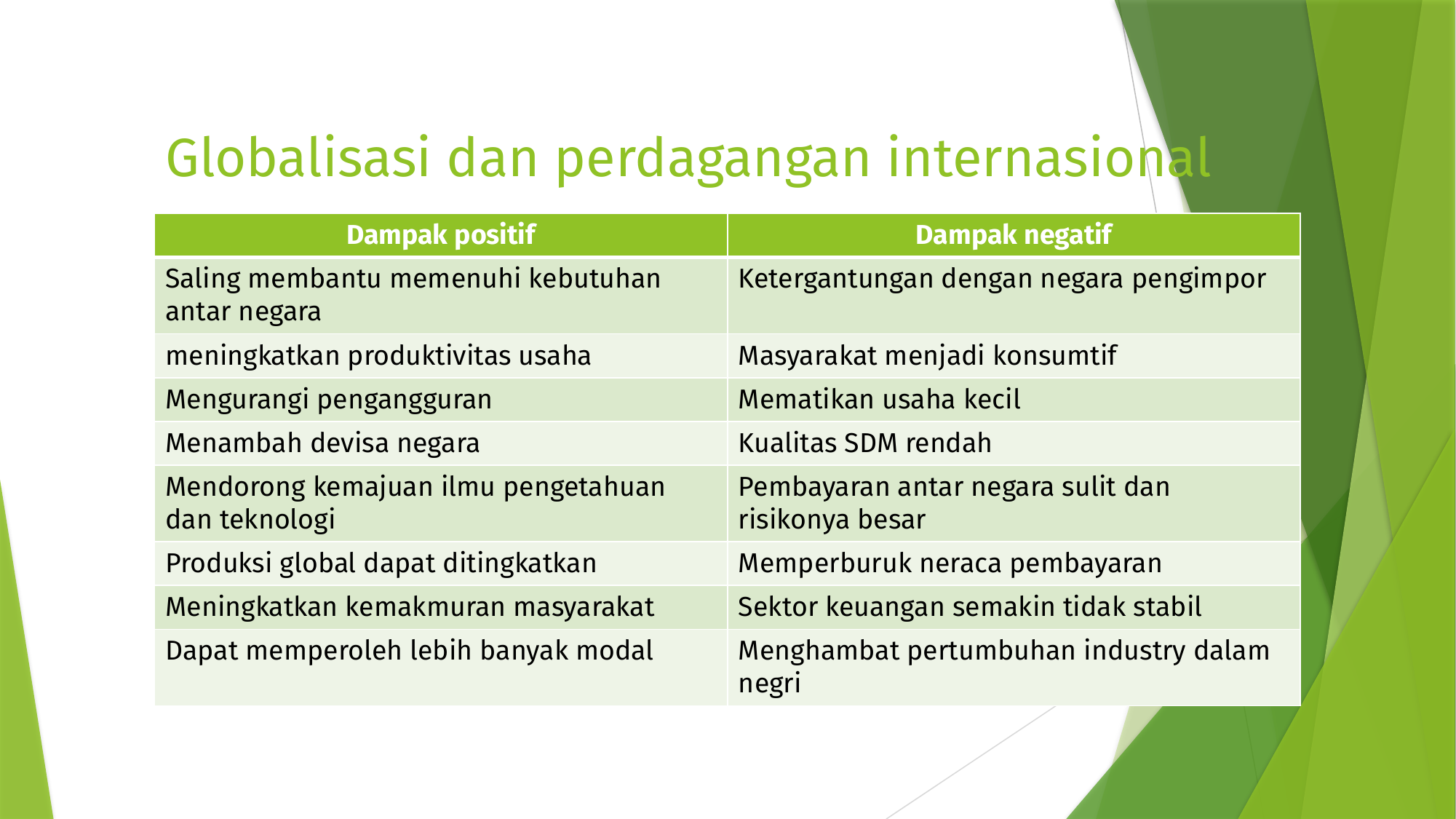

# Globalisasi dan perdagangan internasional
| Dampak positif | Dampak negatif |
| --- | --- |
| Saling membantu memenuhi kebutuhan antar negara | Ketergantungan dengan negara pengimpor |
| meningkatkan produktivitas usaha | Masyarakat menjadi konsumtif |
| Mengurangi pengangguran | Mematikan usaha kecil |
| Menambah devisa negara | Kualitas SDM rendah |
| Mendorong kemajuan ilmu pengetahuan dan teknologi | Pembayaran antar negara sulit dan risikonya besar |
| Produksi global dapat ditingkatkan | Memperburuk neraca pembayaran |
| Meningkatkan kemakmuran masyarakat | Sektor keuangan semakin tidak stabil |
| Dapat memperoleh lebih banyak modal | Menghambat pertumbuhan industry dalam negri |